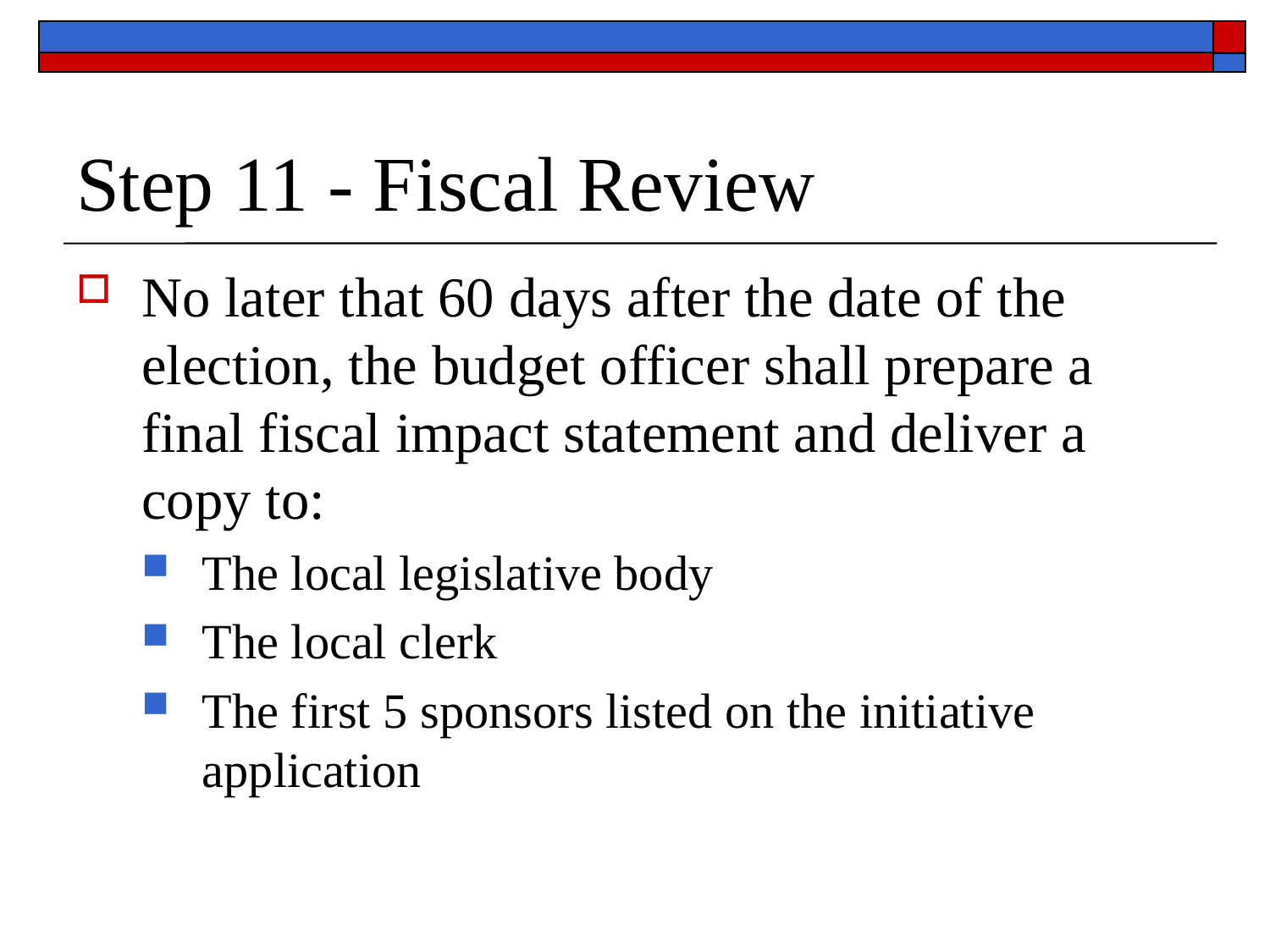

# Step 11 - Fiscal Review
No later that 60 days after the date of the election, the budget officer shall prepare a final fiscal impact statement and deliver a copy to:
The local legislative body
The local clerk
The first 5 sponsors listed on the initiative application